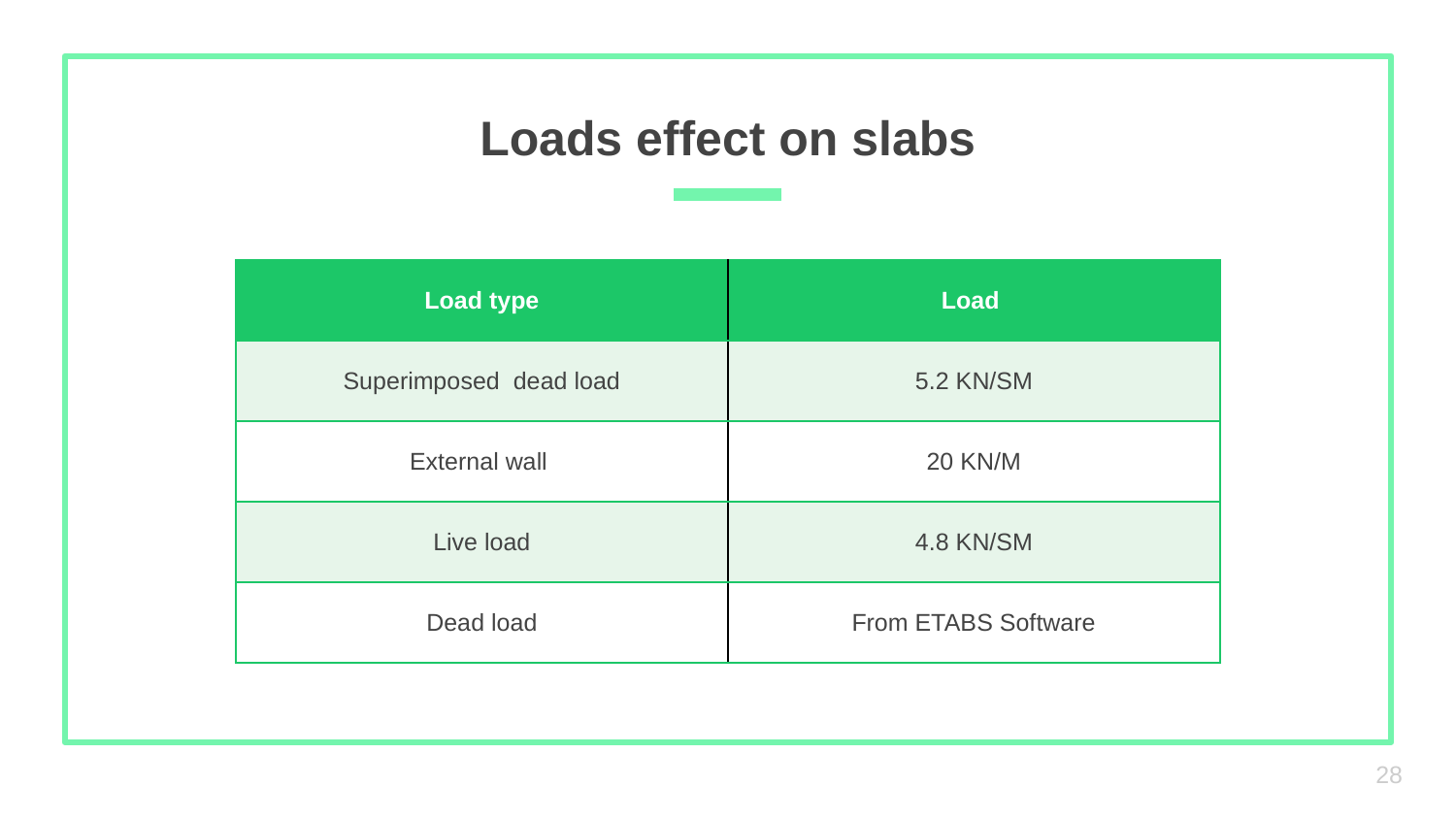

# Loads effect on slabs
| Load type | Load |
| --- | --- |
| Superimposed dead load | 5.2 KN/SM |
| External wall | 20 KN/M |
| Live load | 4.8 KN/SM |
| Dead load | From ETABS Software |
28